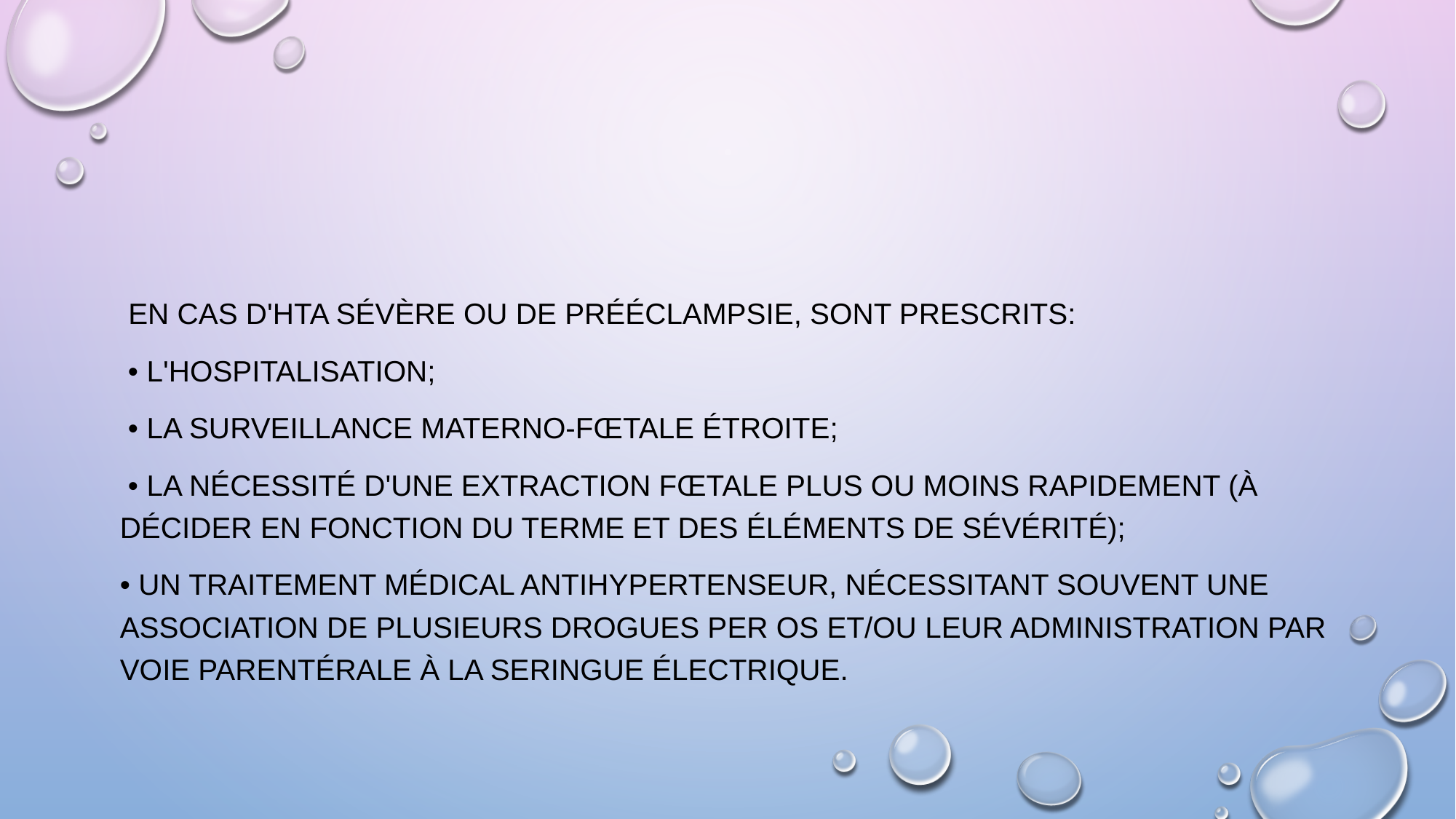

#
 En cas d'HTA sévère ou de prééclampsie, sont prescrits:
 • l'hospitalisation;
 • la surveillance materno-fœtale étroite;
 • la nécessité d'une extraction fœtale plus ou moins rapidement (à décider en fonction du terme et des éléments de sévérité);
• un traitement médical antihypertenseur, nécessitant souvent une association de plusieurs drogues per os et/ou leur administration par voie parentérale à la seringue électrique.